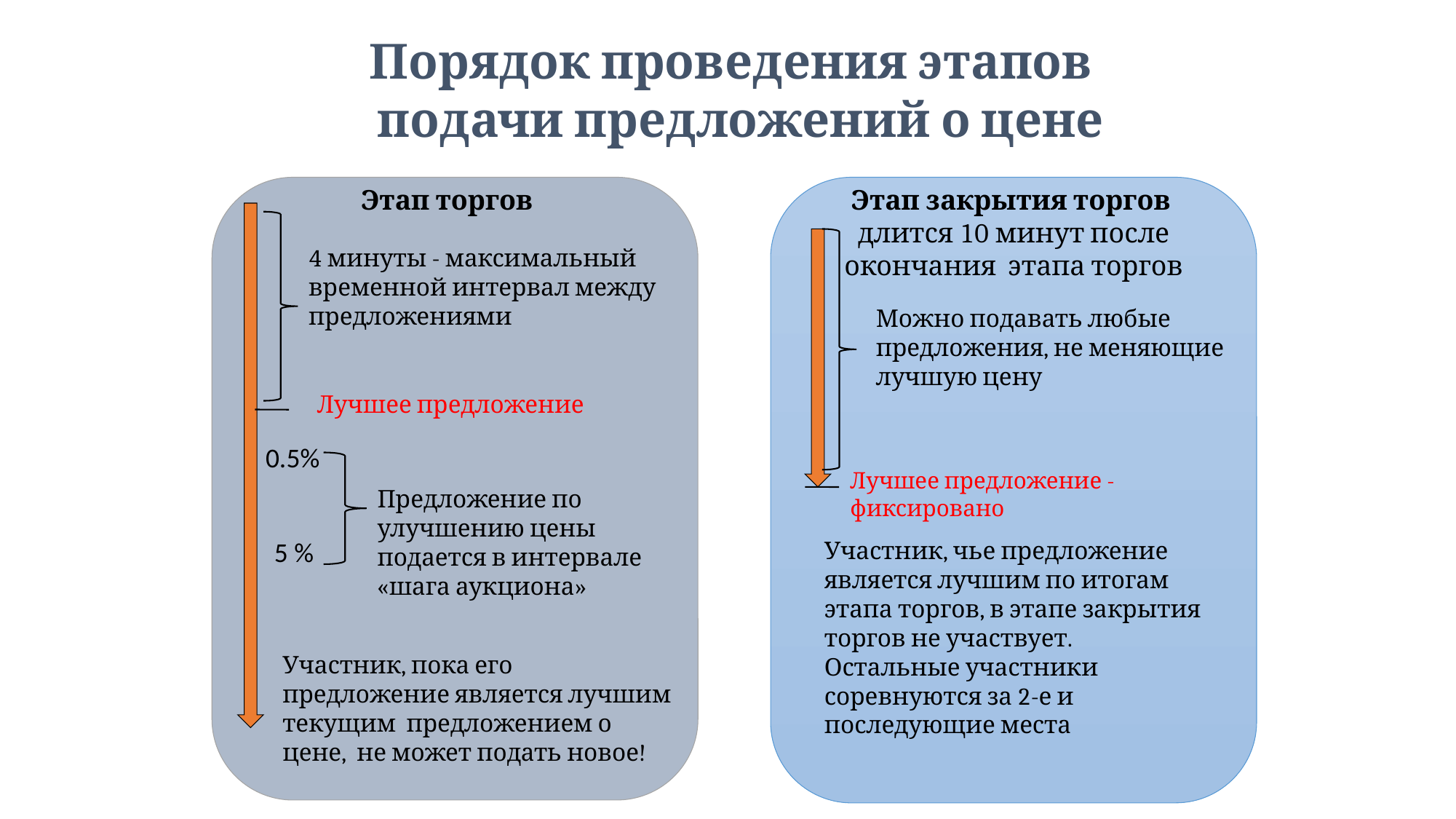

Порядок проведения этапов
подачи предложений о цене
Этап торгов
Этап закрытия торгов
длится 10 минут после окончания  этапа торгов

4 минуты - максимальный временной интервал между предложениями
Можно подавать любые предложения, не меняющие лучшую цену
Лучшее предложение
0.5%

Лучшее предложение - фиксировано
Предложение по улучшению цены подается в интервале «шага аукциона»

5 %
Участник, чье предложение является лучшим по итогам этапа торгов, в этапе закрытия торгов не участвует.
Остальные участники соревнуются за 2-е и последующие места
Участник, пока его предложение является лучшим текущим  предложением о цене,  не может подать новое!